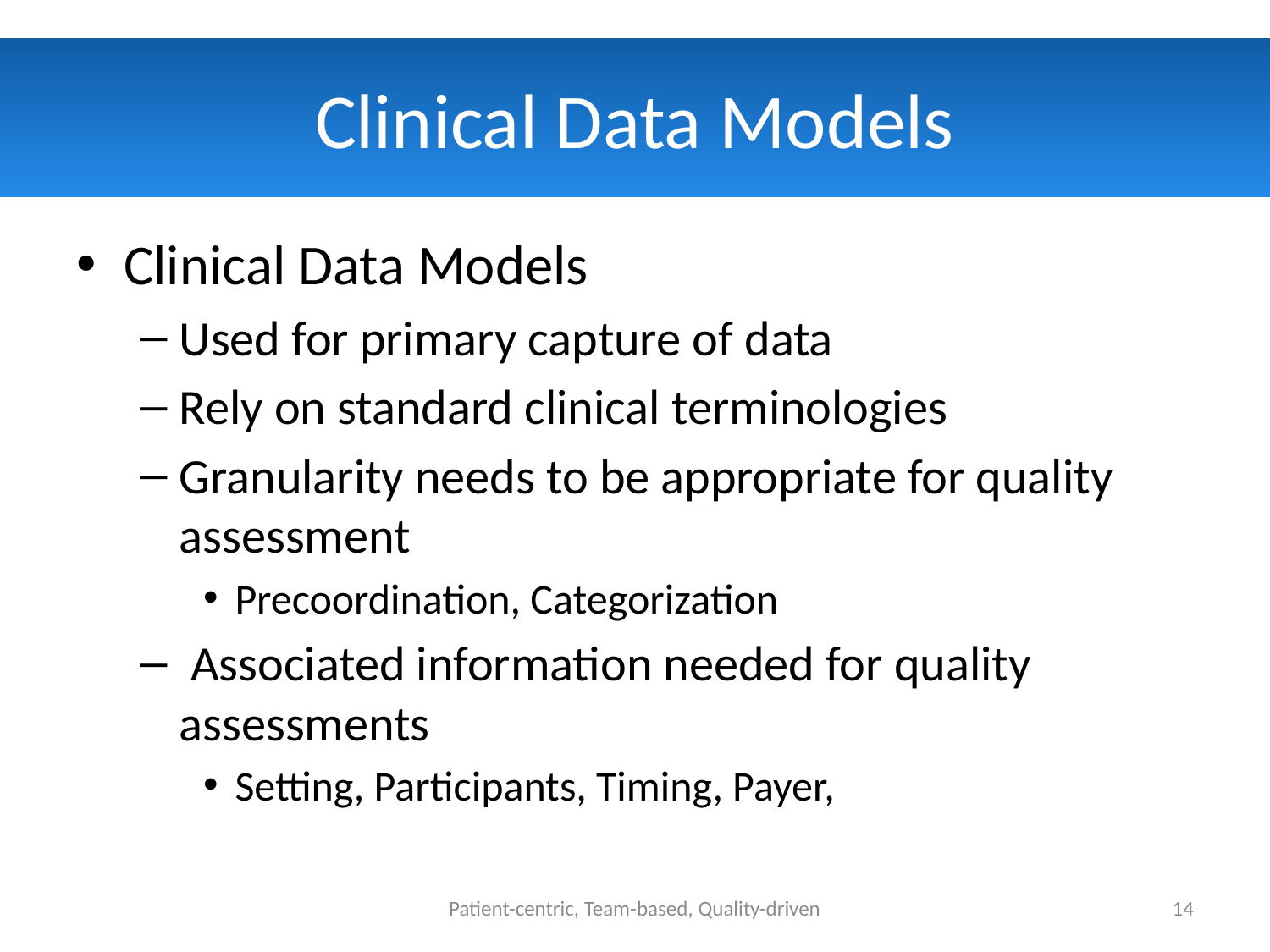

# Clinical Data Models
Clinical Data Models
Used for primary capture of data
Rely on standard clinical terminologies
Granularity needs to be appropriate for quality assessment
Precoordination, Categorization
 Associated information needed for quality assessments
Setting, Participants, Timing, Payer,

Patient-centric, Team-based, Quality-driven
14